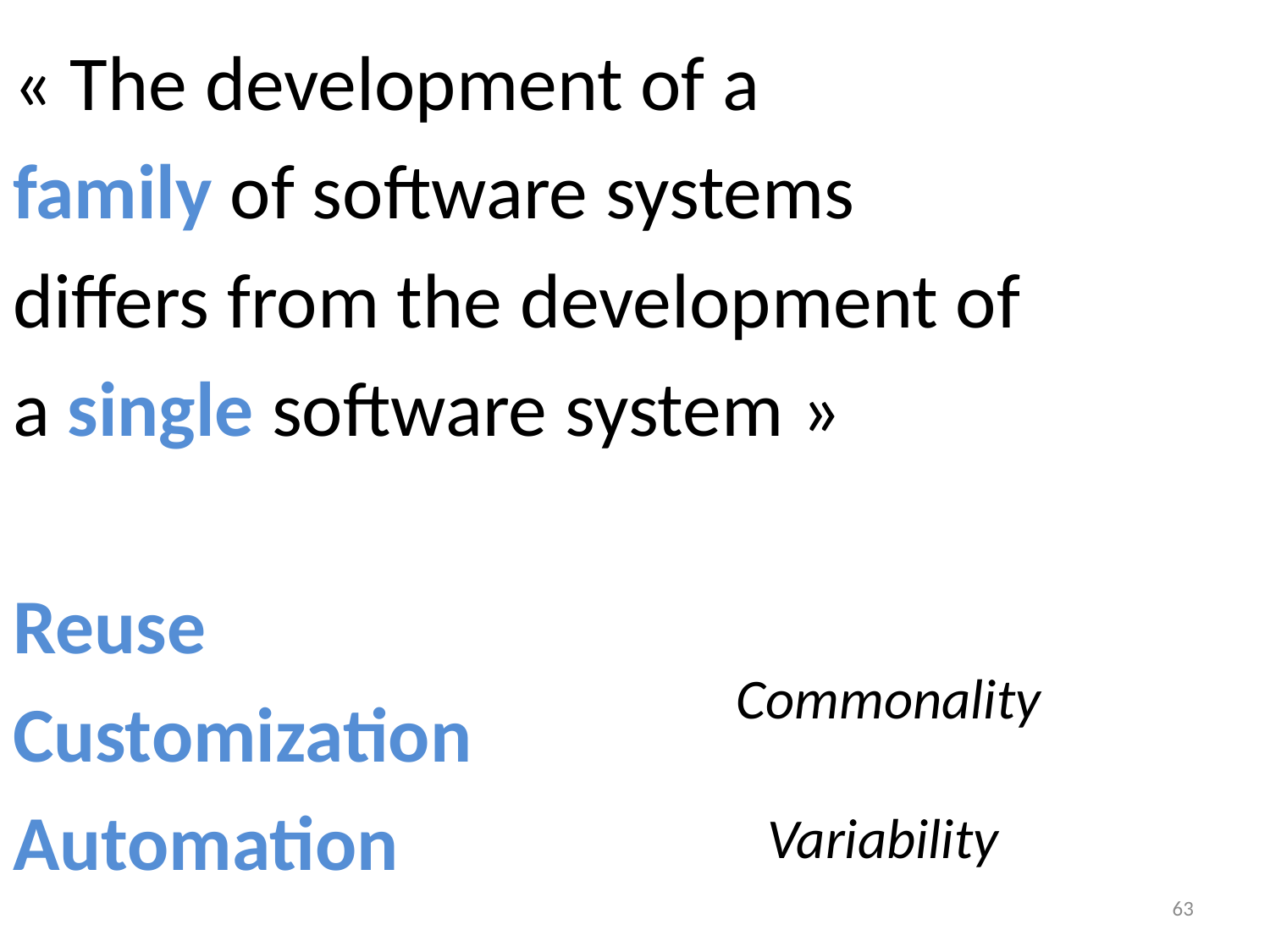

#
« The development of a
family of software systems
differs from the development of
a single software system »

Reuse
Customization
Automation

Commonality
Variability
63